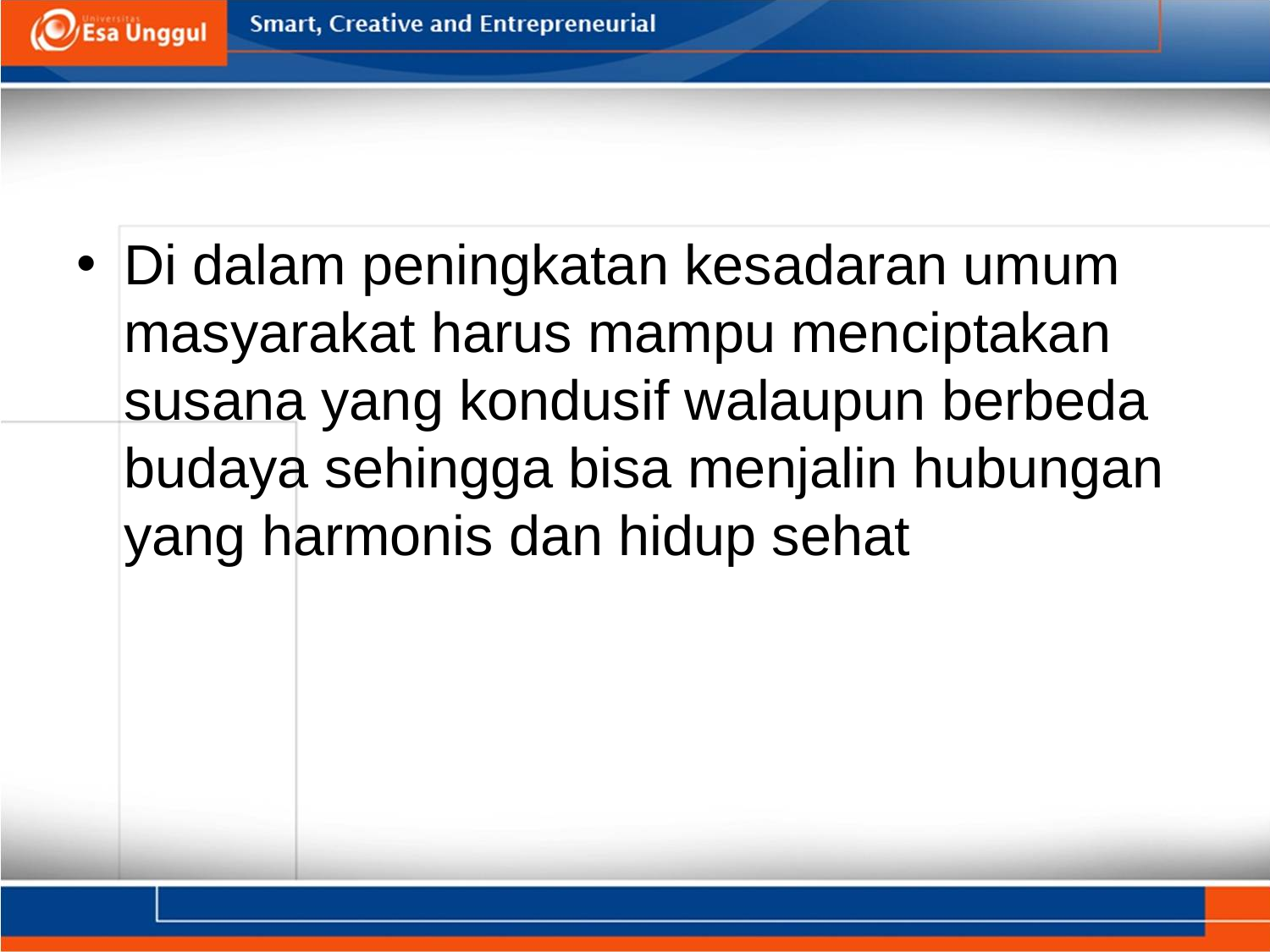

#
Di dalam peningkatan kesadaran umum masyarakat harus mampu menciptakan susana yang kondusif walaupun berbeda budaya sehingga bisa menjalin hubungan yang harmonis dan hidup sehat